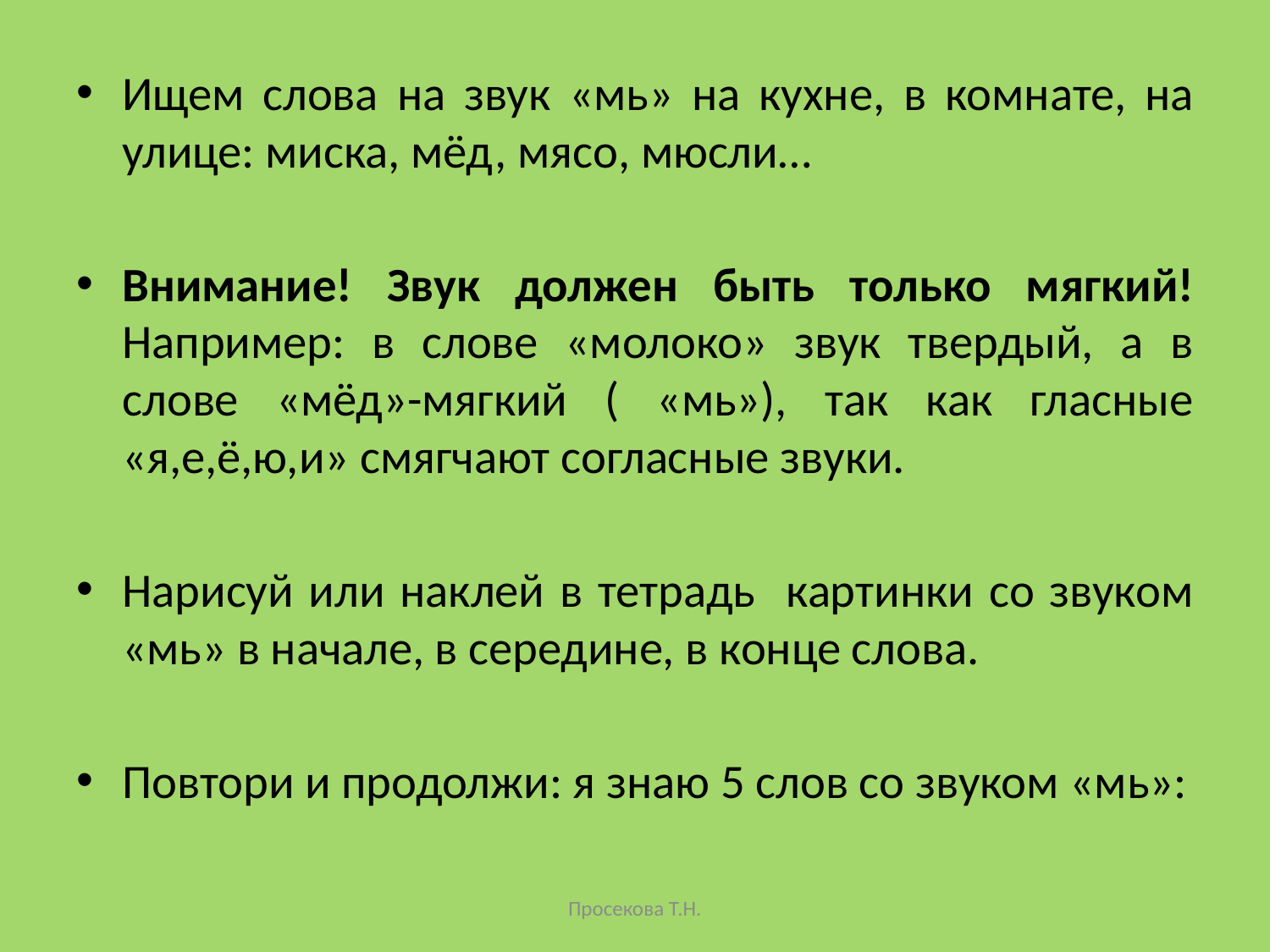

Ищем слова на звук «мь» на кухне, в комнате, на улице: миска, мёд, мясо, мюсли…

Внимание! Звук должен быть только мягкий! Например: в слове «молоко» звук твердый, а в слове «мёд»-мягкий ( «мь»), так как гласные «я,е,ё,ю,и» смягчают согласные звуки.

Нарисуй или наклей в тетрадь  картинки со звуком «мь» в начале, в середине, в конце слова.

Повтори и продолжи: я знаю 5 слов со звуком «мь»:

Просекова Т.Н.